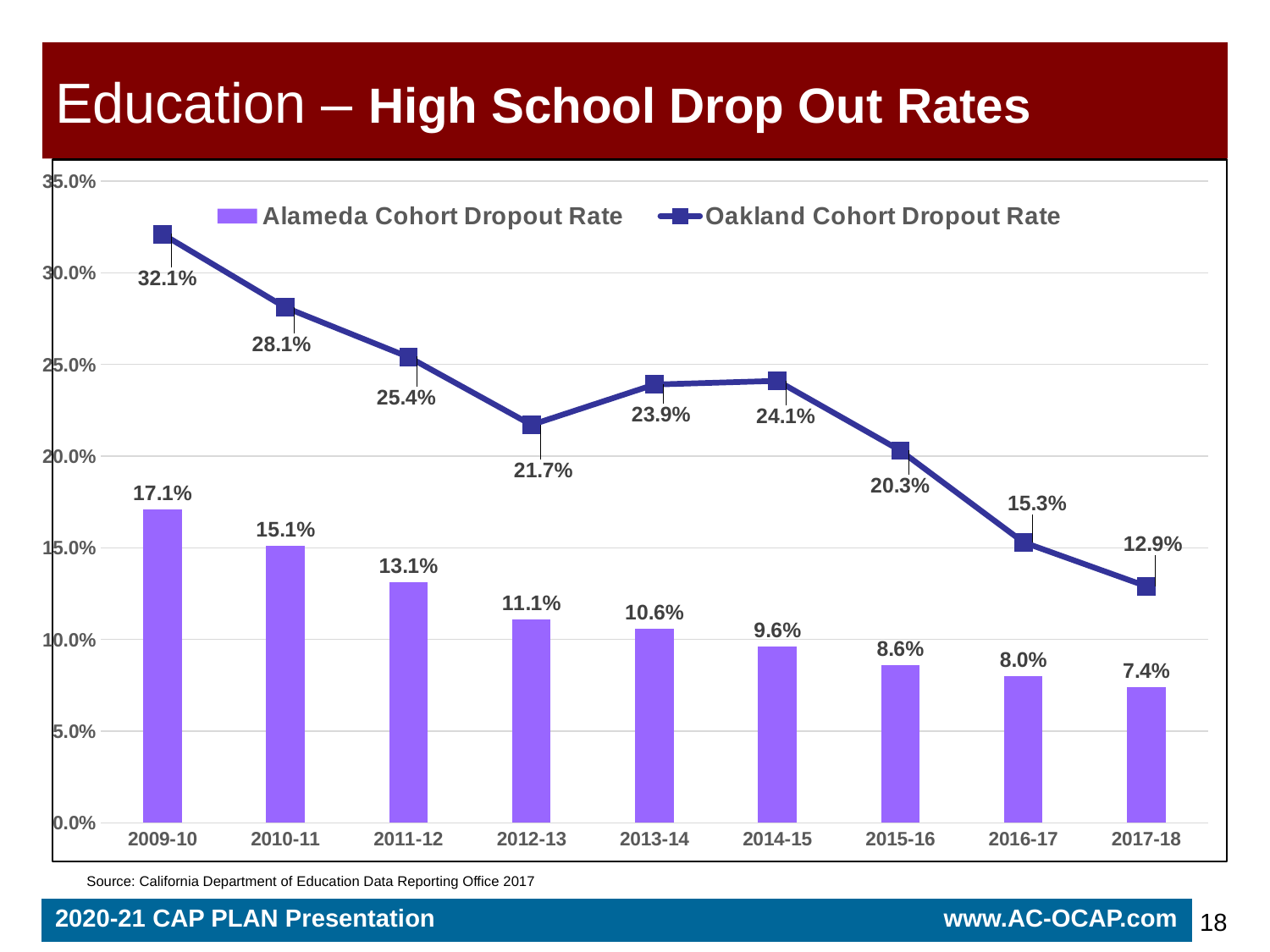

# Education – High School Drop Out Rates

### Chart

| Category | Alameda Cohort Dropout Rate | Oakland Cohort Dropout Rate |
|---|---|---|
| 2009-10 | 0.171 | 0.321 |
| 2010-11 | 0.151 | 0.281 |
| 2011-12 | 0.131 | 0.254 |
| 2012-13 | 0.111 | 0.217 |
| 2013-14 | 0.106 | 0.239 |
| 2014-15 | 0.096 | 0.241 |
| 2015-16 | 0.086 | 0.203 |
| 2016-17 | 0.08 | 0.153 |
| 2017-18 | 0.074 | 0.129 |
Source: California Department of Education Data Reporting Office 2017
2020-21 CAP PLAN Presentation                                                                         www.AC-OCAP.com
18